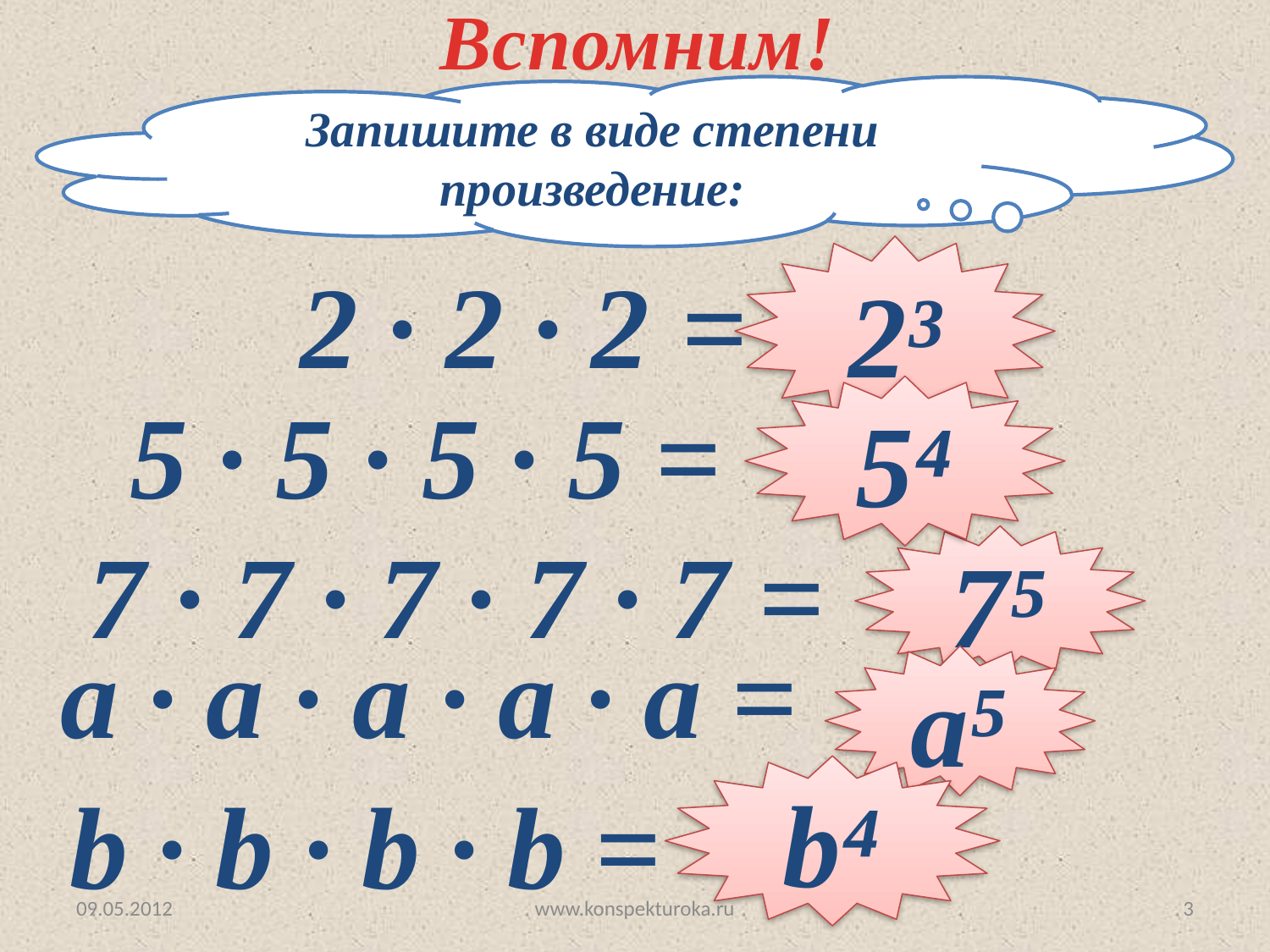

Вспомним!
Запишите в виде степени произведение:
2³
2 ∙ 2 ∙ 2	=
5 ∙ 5 ∙ 5 ∙ 5 =
5⁴
7 ∙ 7 ∙ 7 ∙ 7 ∙ 7 =
7⁵
а ∙ а ∙ а ∙ а ∙ а =
a⁵
b⁴
b ∙ b ∙ b ∙ b =
09.05.2012
www.konspekturoka.ru
3